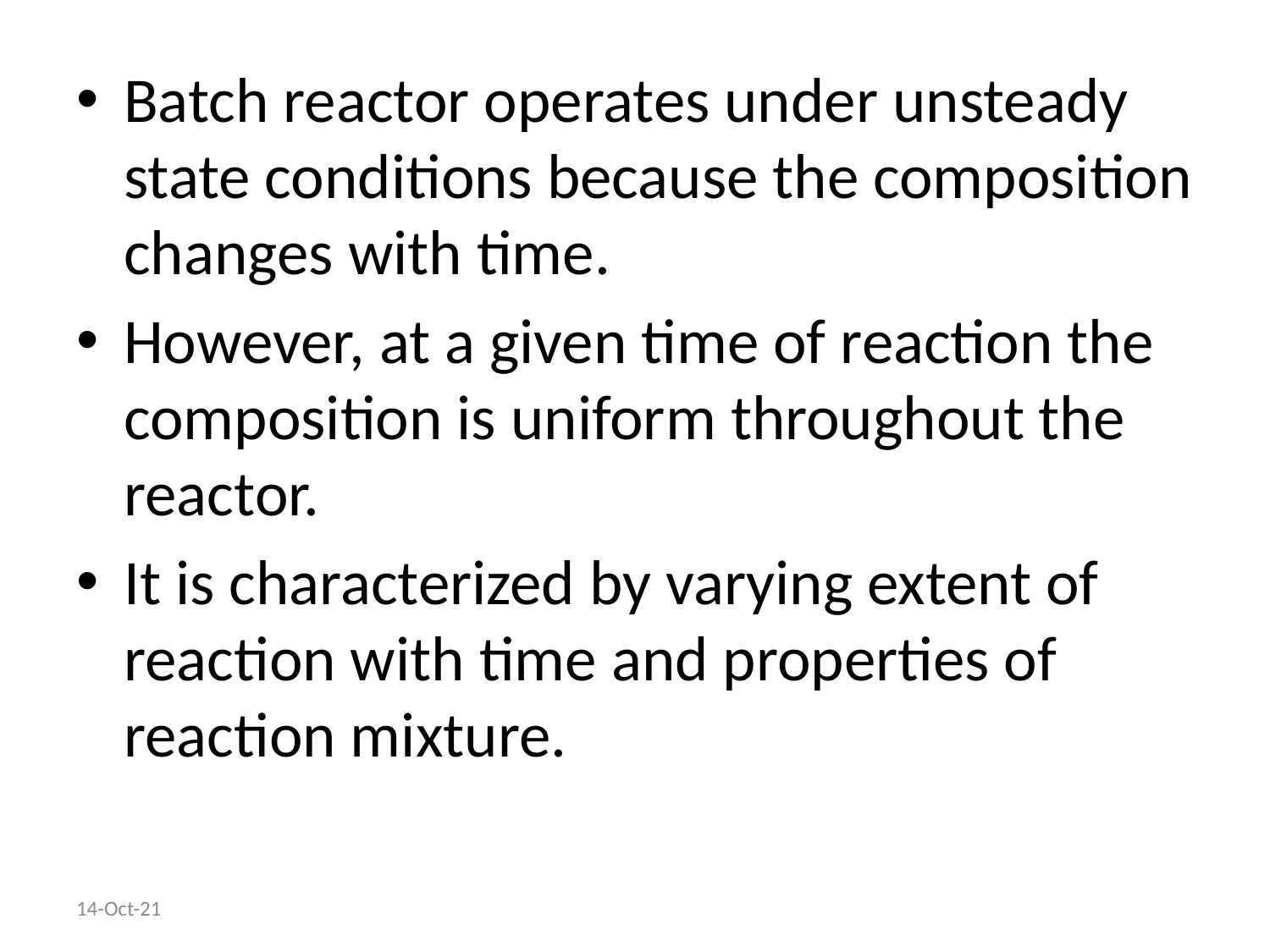

Batch reactor operates under unsteady state conditions because the composition changes with time.
However, at a given time of reaction the composition is uniform throughout the reactor.
It is characterized by varying extent of reaction with time and properties of reaction mixture.

14-Oct-21